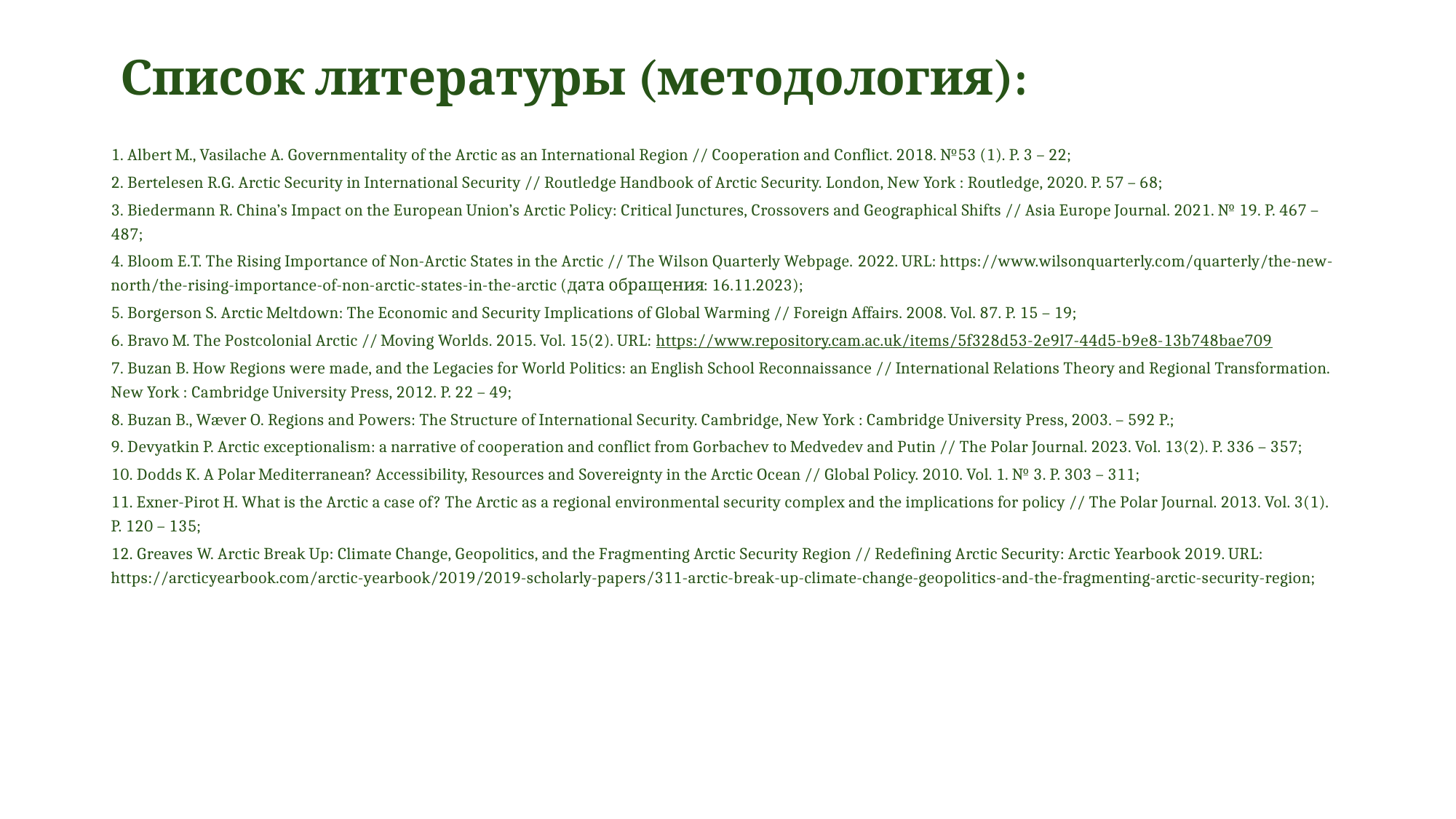

# Список литературы (методология):
1. Albert M., Vasilache A. Governmentality of the Arctic as an International Region // Cooperation and Conflict. 2018. №53 (1). P. 3 – 22;
2. Bertelesen R.G. Arctic Security in International Security // Routledge Handbook of Arctic Security. London, New York : Routledge, 2020. P. 57 – 68;
3. Biedermann R. China’s Impact on the European Union’s Arctic Policy: Critical Junctures, Crossovers and Geographical Shifts // Asia Europe Journal. 2021. № 19. P. 467 – 487;
4. Bloom E.T. The Rising Importance of Non-Arctic States in the Arctic // The Wilson Quarterly Webpage. 2022. URL: https://www.wilsonquarterly.com/quarterly/the-new-north/the-rising-importance-of-non-arctic-states-in-the-arctic (дата обращения: 16.11.2023);
5. Borgerson S. Arctic Meltdown: The Economic and Security Implications of Global Warming // Foreign Affairs. 2008. Vol. 87. P. 15 – 19;
6. Bravo M. The Postcolonial Arctic // Moving Worlds. 2015. Vol. 15(2). URL: https://www.repository.cam.ac.uk/items/5f328d53-2e9l7-44d5-b9e8-13b748bae709
7. Buzan B. How Regions were made, and the Legacies for World Politics: an English School Reconnaissance // International Relations Theory and Regional Transformation. New York : Cambridge University Press, 2012. P. 22 – 49;
8. Buzan B., Wæver O. Regions and Powers: The Structure of International Security. Cambridge, New York : Cambridge University Press, 2003. – 592 P.;
9. Devyatkin P. Arctic exceptionalism: a narrative of cooperation and conflict from Gorbachev to Medvedev and Putin // The Polar Journal. 2023. Vol. 13(2). P. 336 – 357;
10. Dodds K. A Polar Mediterranean? Accessibility, Resources and Sovereignty in the Arctic Ocean // Global Policy. 2010. Vol. 1. № 3. P. 303 – 311;
11. Exner-Pirot H. What is the Arctic a case of? The Arctic as a regional environmental security complex and the implications for policy // The Polar Journal. 2013. Vol. 3(1).
P. 120 – 135;
12. Greaves W. Arctic Break Up: Climate Change, Geopolitics, and the Fragmenting Arctic Security Region // Redefining Arctic Security: Arctic Yearbook 2019. URL: https://arcticyearbook.com/arctic-yearbook/2019/2019-scholarly-papers/311-arctic-break-up-climate-change-geopolitics-and-the-fragmenting-arctic-security-region;